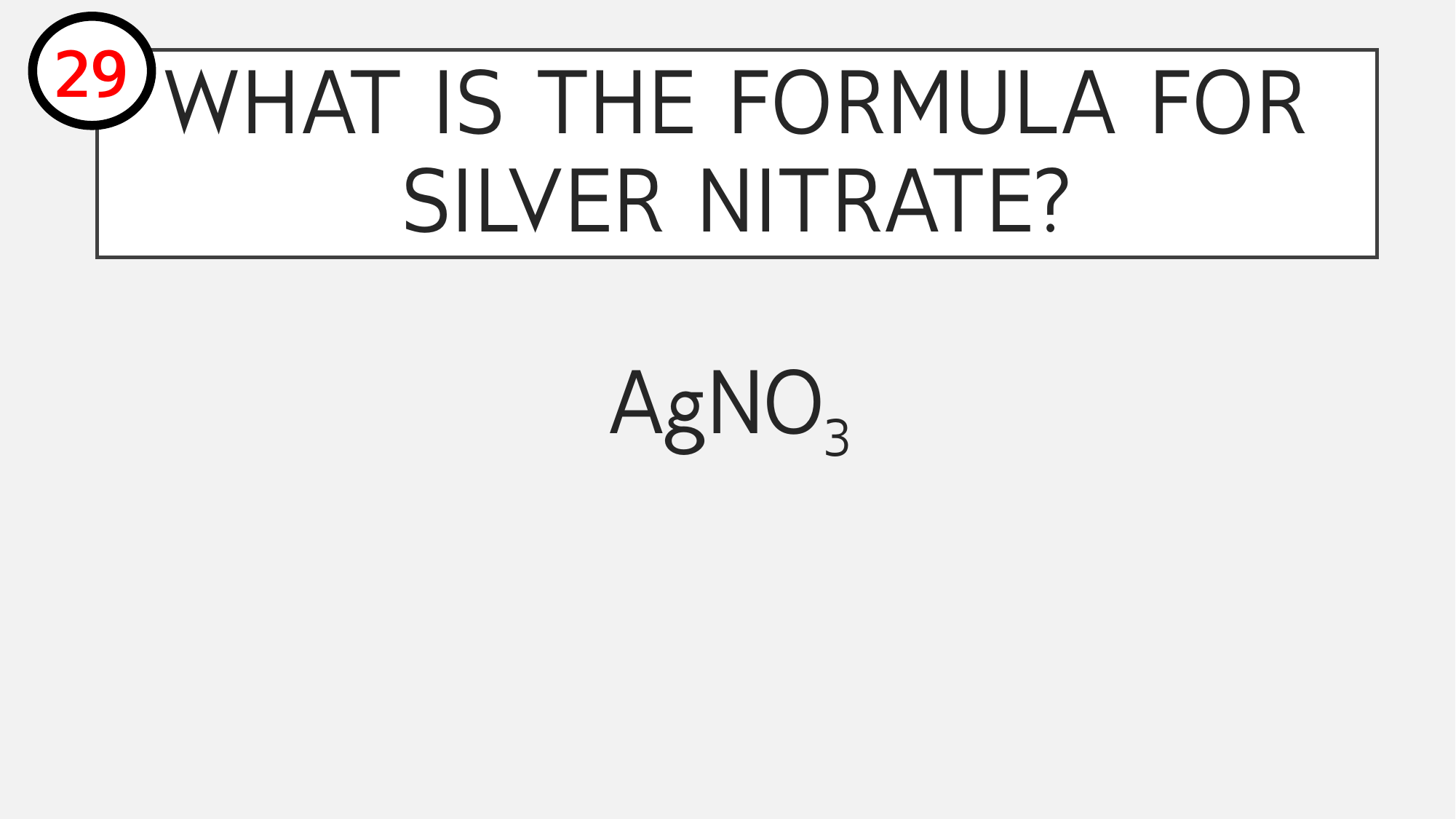

29
# What is the formula for silver nitrate?
AgNO3